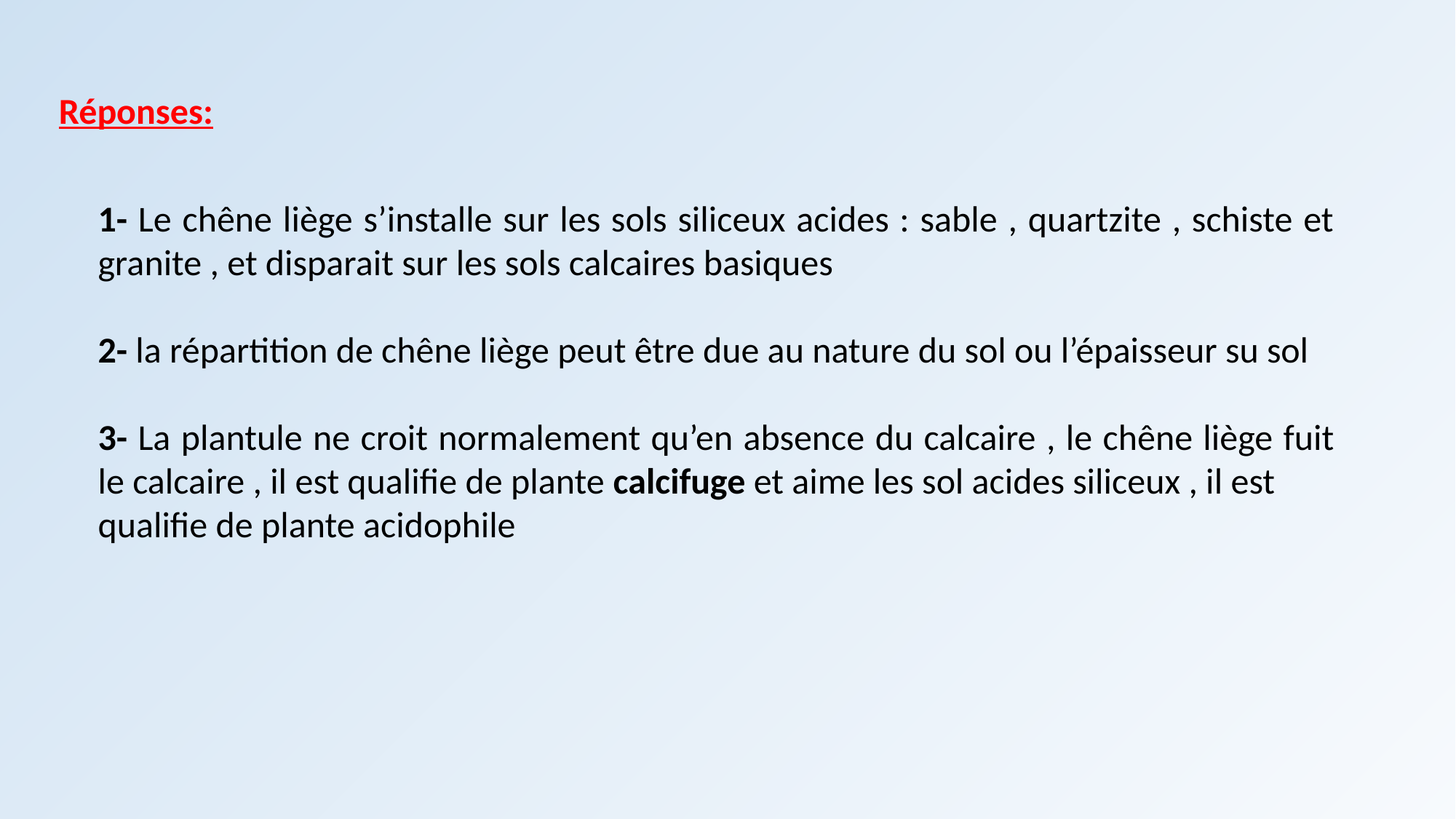

Réponses:
1- Le chêne liège s’installe sur les sols siliceux acides : sable , quartzite , schiste et granite , et disparait sur les sols calcaires basiques

2- la répartition de chêne liège peut être due au nature du sol ou l’épaisseur su sol

3- La plantule ne croit normalement qu’en absence du calcaire , le chêne liège fuit le calcaire , il est qualifie de plante calcifuge et aime les sol acides siliceux , il est
qualifie de plante acidophile